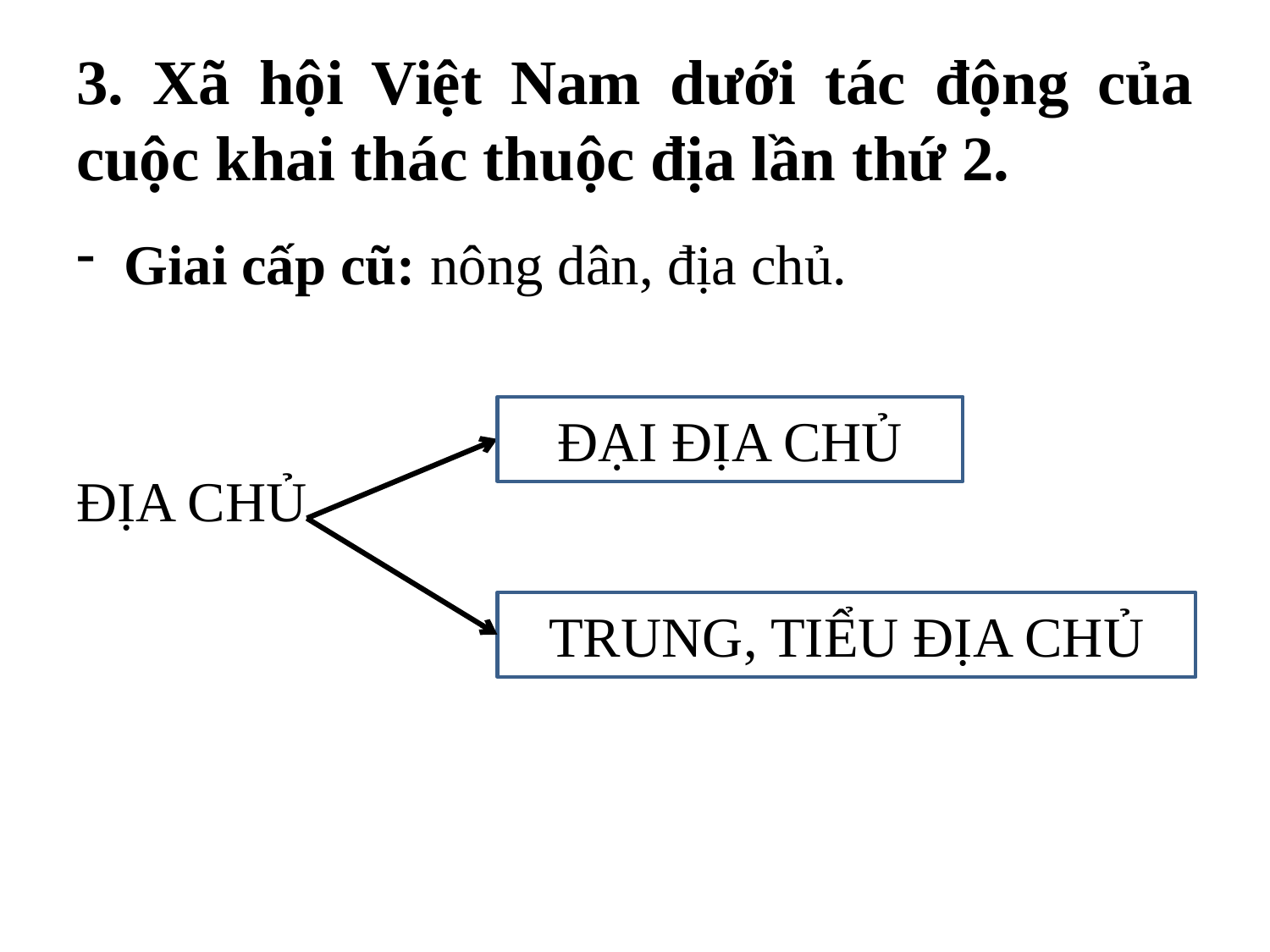

# 3. Xã hội Việt Nam dưới tác động của cuộc khai thác thuộc địa lần thứ 2.
Giai cấp cũ: nông dân, địa chủ.

ĐỊA CHỦ
ĐẠI ĐỊA CHỦ
TRUNG, TIỂU ĐỊA CHỦ